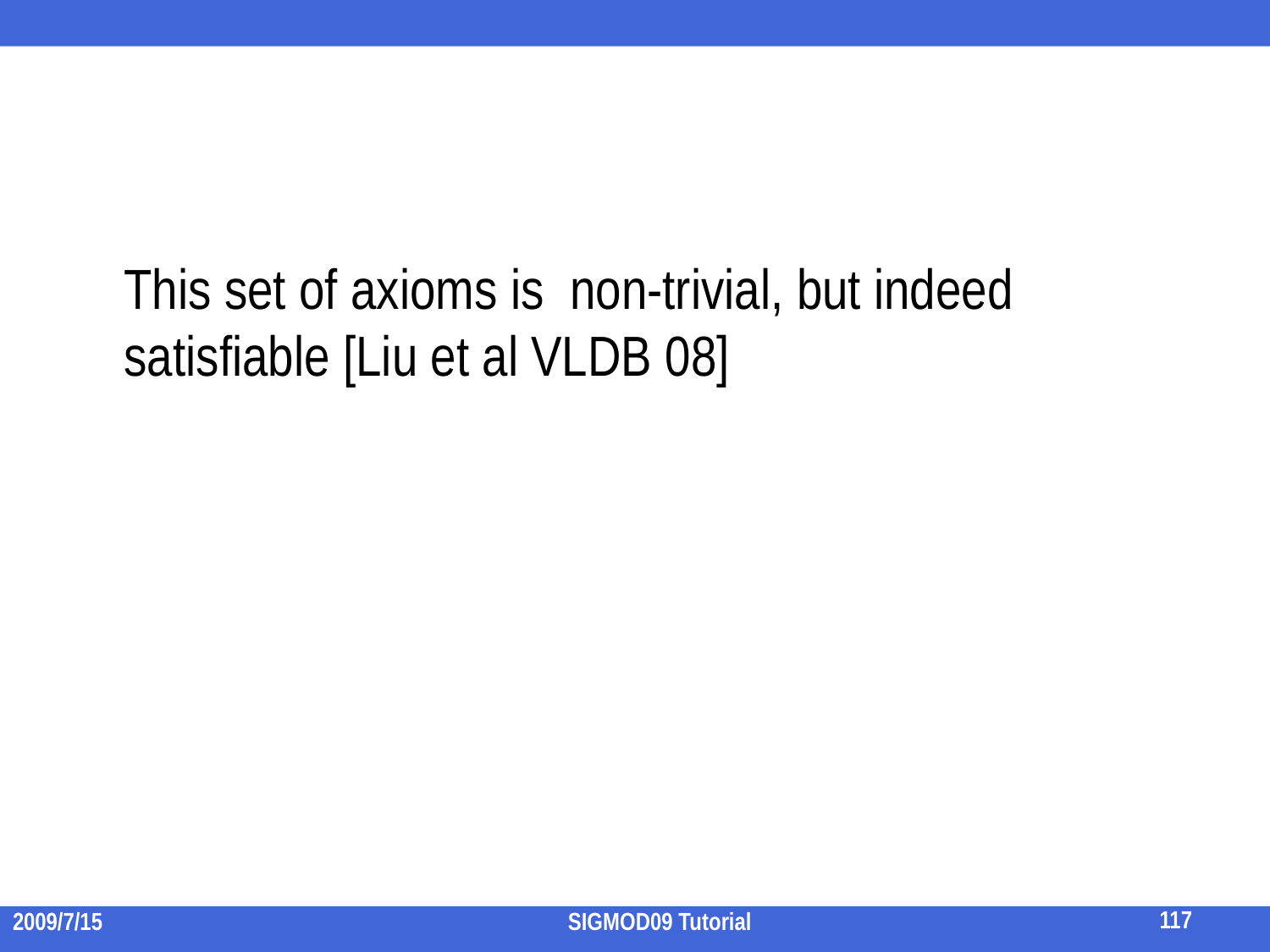

This set of axioms is  non-trivial, but indeed satisfiable [Liu et al VLDB 08]

117
2009/7/15
SIGMOD09 Tutorial